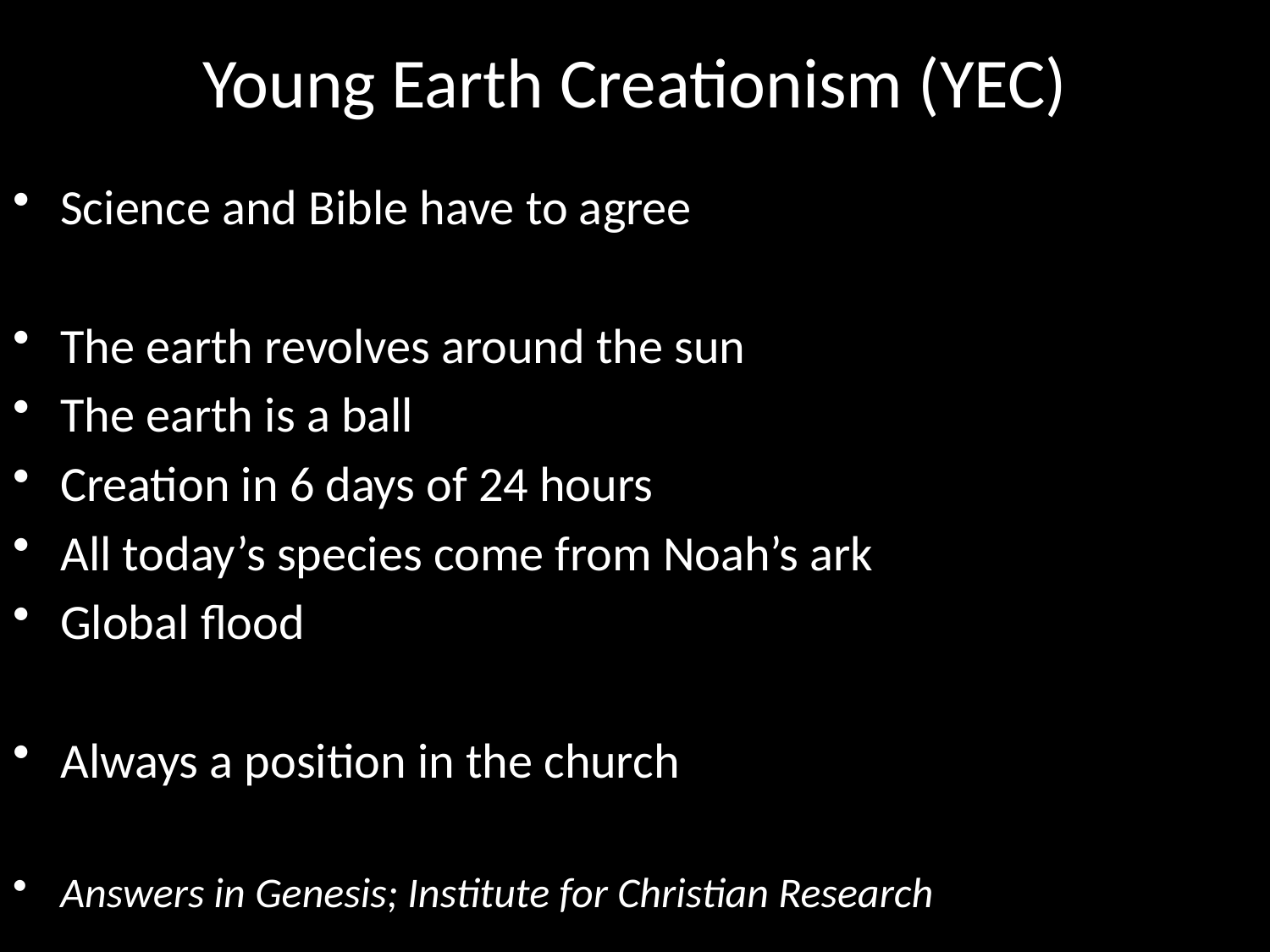

# Young Earth Creationism (YEC)
Science and Bible have to agree

The earth revolves around the sun
The earth is a ball
Creation in 6 days of 24 hours
All today’s species come from Noah’s ark
Global flood

Always a position in the church

Answers in Genesis; Institute for Christian Research